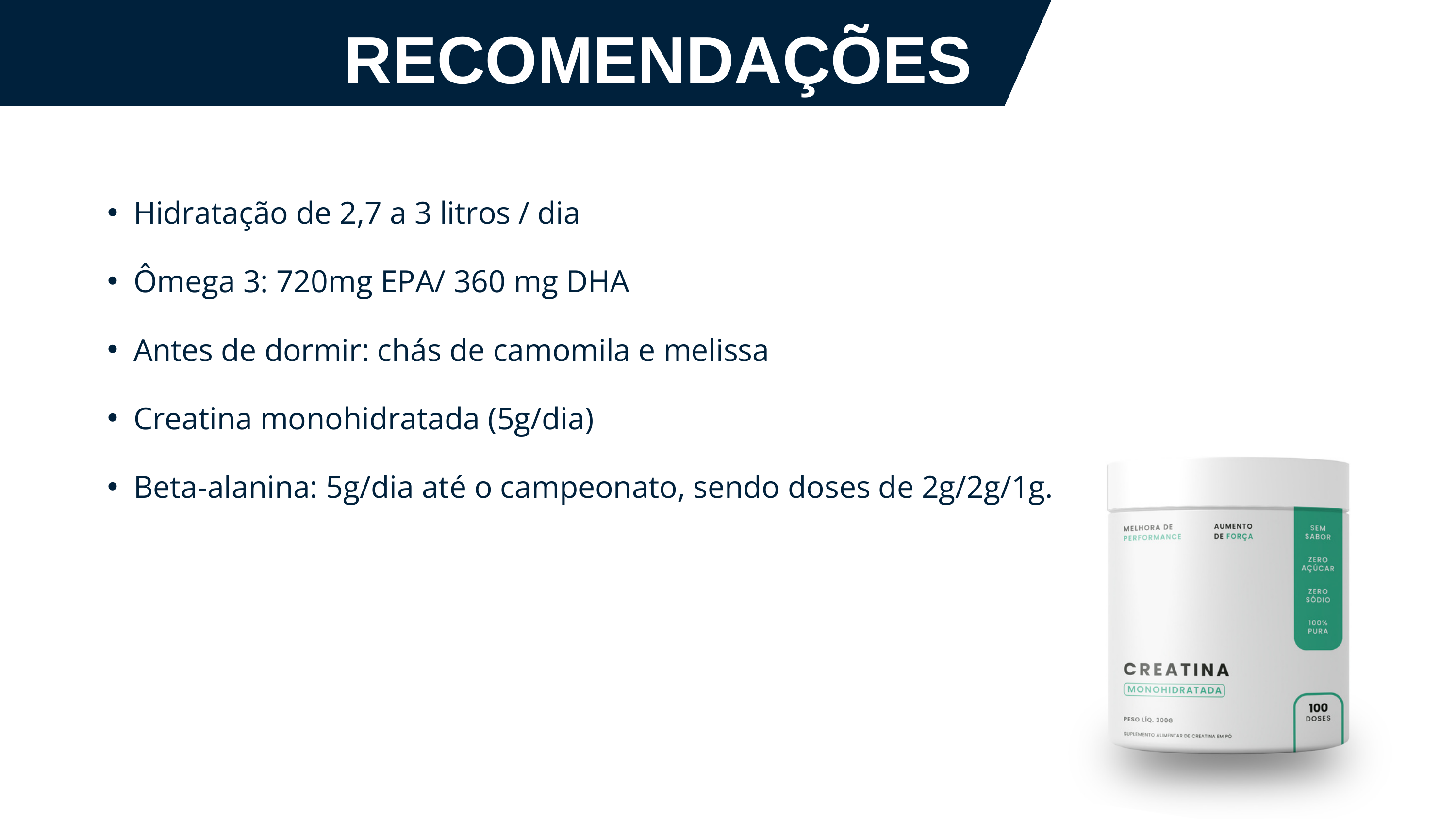

RECOMENDAÇÕES
Hidratação de 2,7 a 3 litros / dia
Ômega 3: 720mg EPA/ 360 mg DHA
Antes de dormir: chás de camomila e melissa
Creatina monohidratada (5g/dia)
Beta-alanina: 5g/dia até o campeonato, sendo doses de 2g/2g/1g.